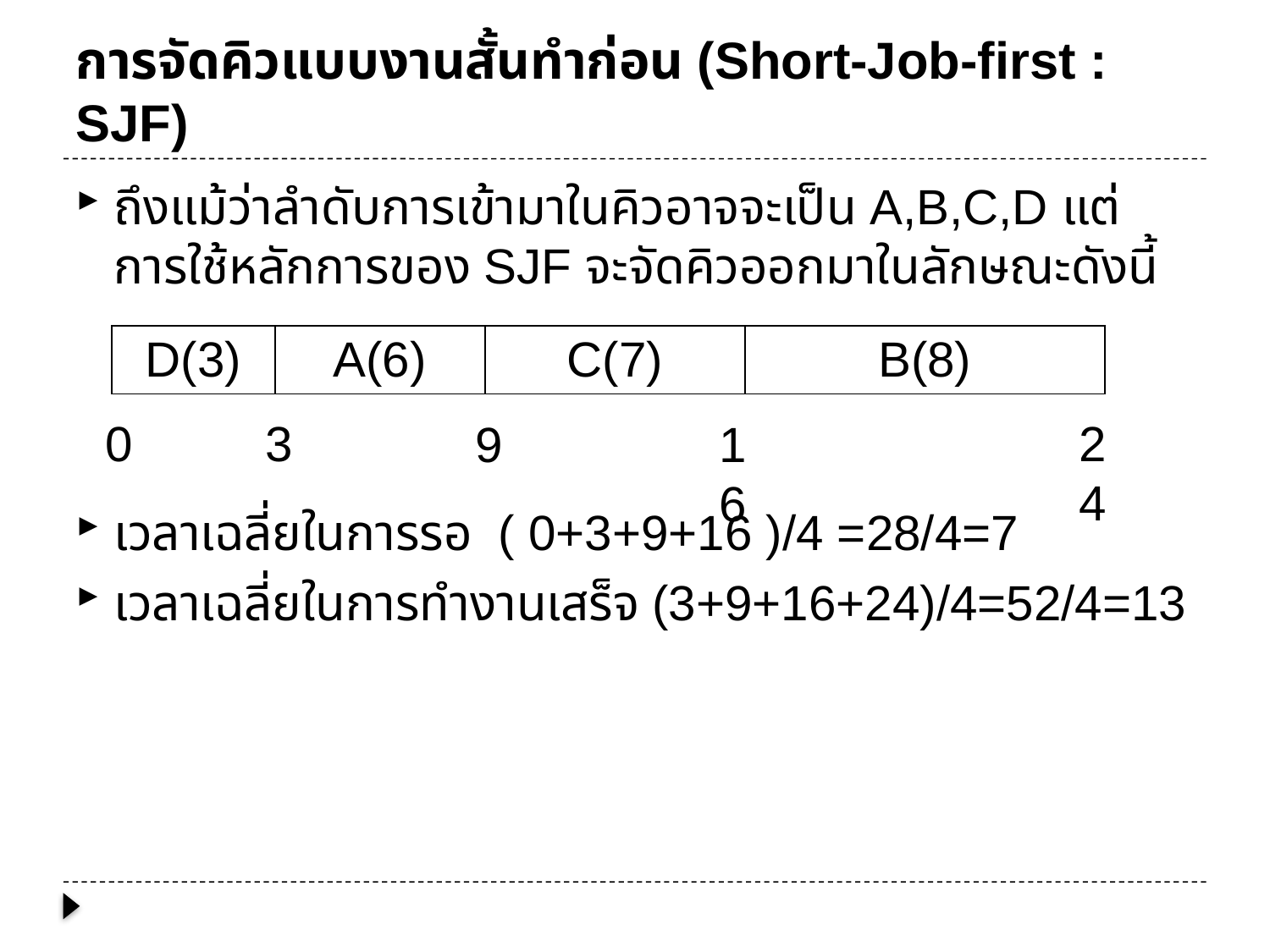

# การจัดคิวแบบงานสั้นทำก่อน (Short-Job-first : SJF)
ถึงแม้ว่าลำดับการเข้ามาในคิวอาจจะเป็น A,B,C,D แต่การใช้หลักการของ SJF จะจัดคิวออกมาในลักษณะดังนี้

เวลาเฉลี่ยในการรอ  ( 0+3+9+16 )/4 =28/4=7
เวลาเฉลี่ยในการทำงานเสร็จ (3+9+16+24)/4=52/4=13

| D(3) | A(6) | C(7) | B(8) |
| --- | --- | --- | --- |
0
3
24
9
16